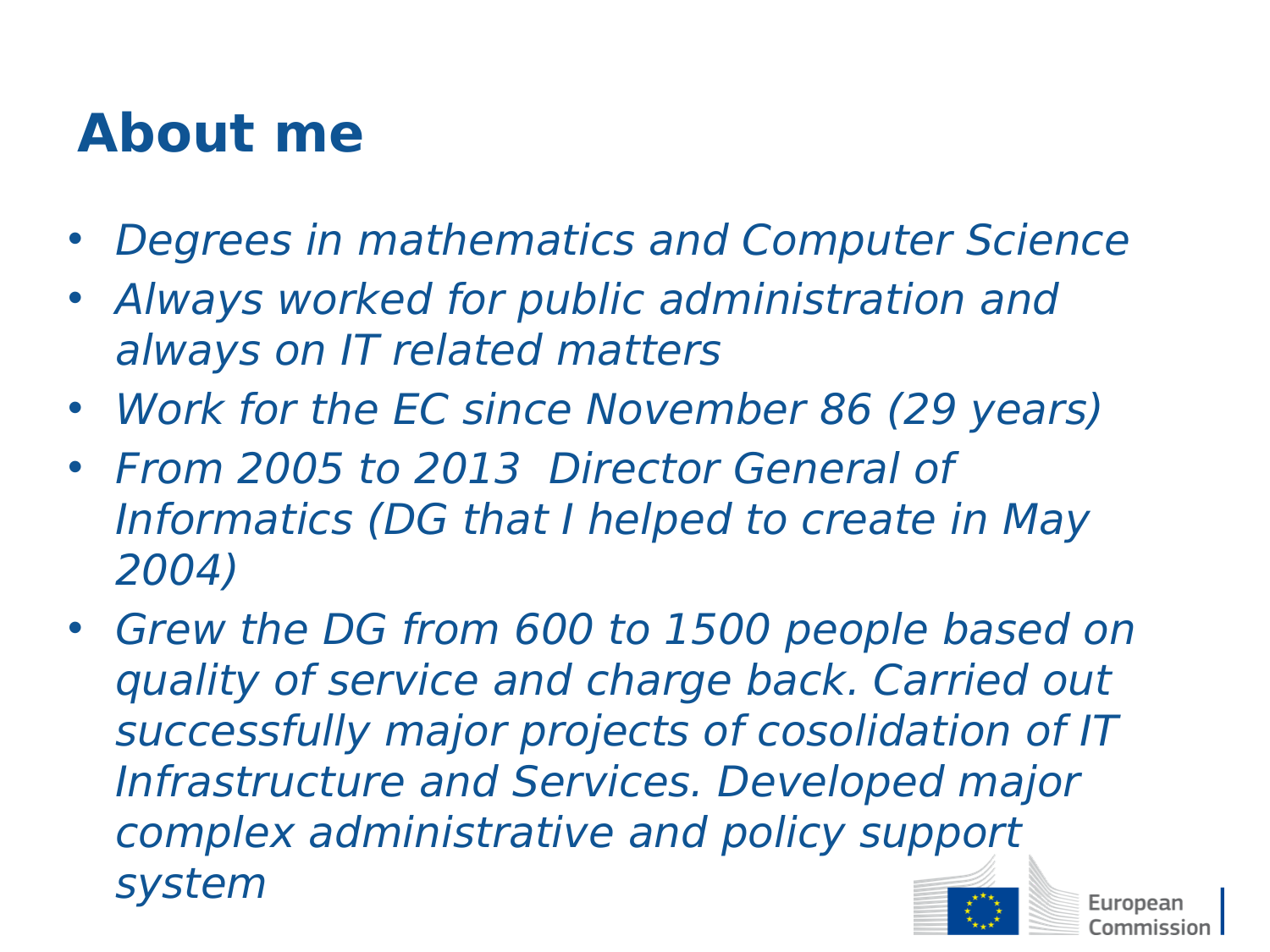

# About me
Degrees in mathematics and Computer Science
Always worked for public administration and always on IT related matters
Work for the EC since November 86 (29 years)
From 2005 to 2013  Director General of Informatics (DG that I helped to create in May 2004)
Grew the DG from 600 to 1500 people based on quality of service and charge back. Carried out successfully major projects of cosolidation of IT Infrastructure and Services. Developed major complex administrative and policy support system